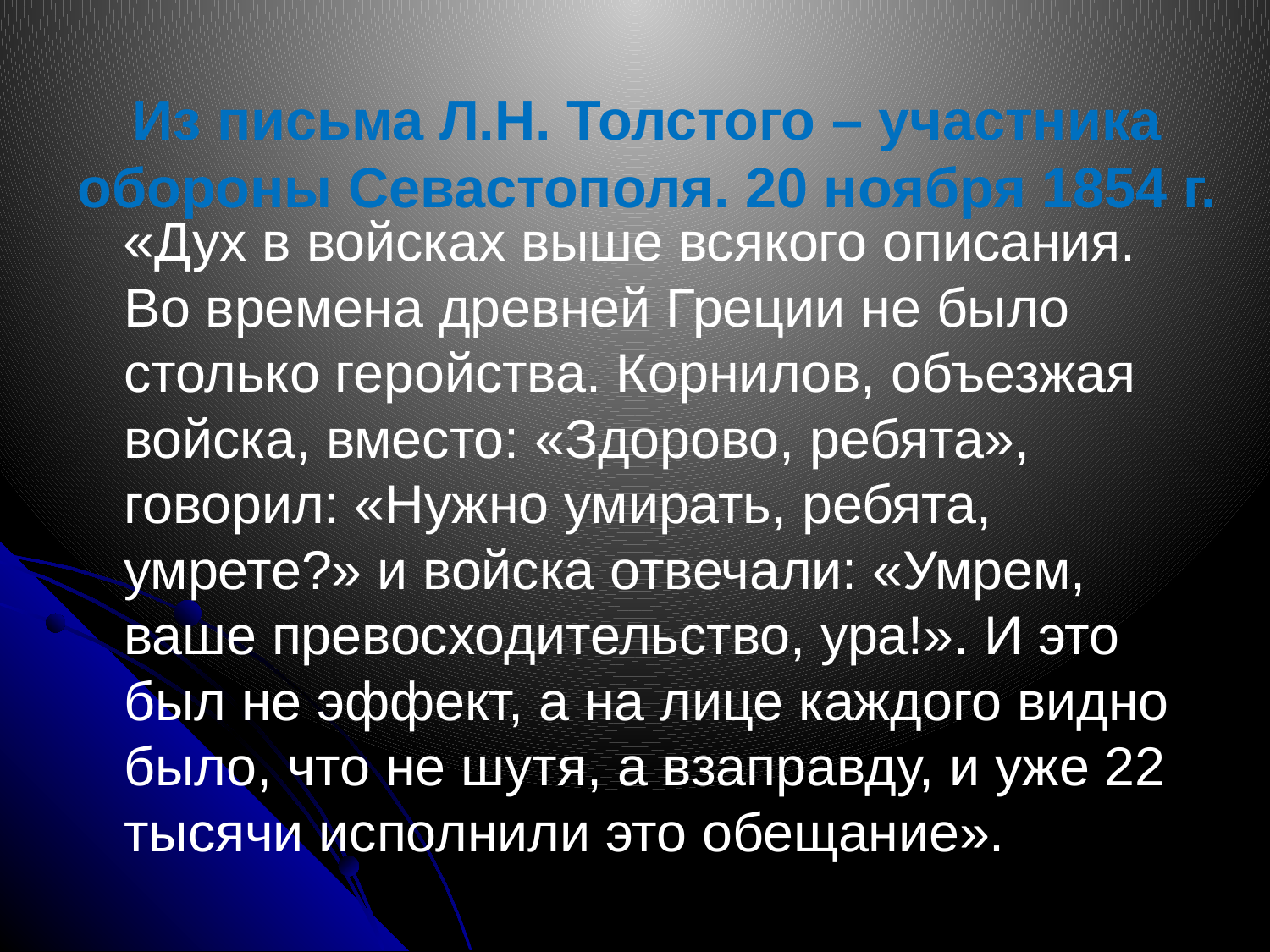

# Из письма Л.Н. Толстого – участника обороны Севастополя. 20 ноября 1854 г.
   «Дух в войсках выше всякого описания. Во времена древней Греции не было столько геройства. Корнилов, объезжая войска, вместо: «Здорово, ребята», говорил: «Нужно умирать, ребята, умрете?» и войска отвечали: «Умрем, ваше превосходительство, ура!». И это был не эффект, а на лице каждого видно было, что не шутя, а взаправду, и уже 22  тысячи исполнили это обещание».